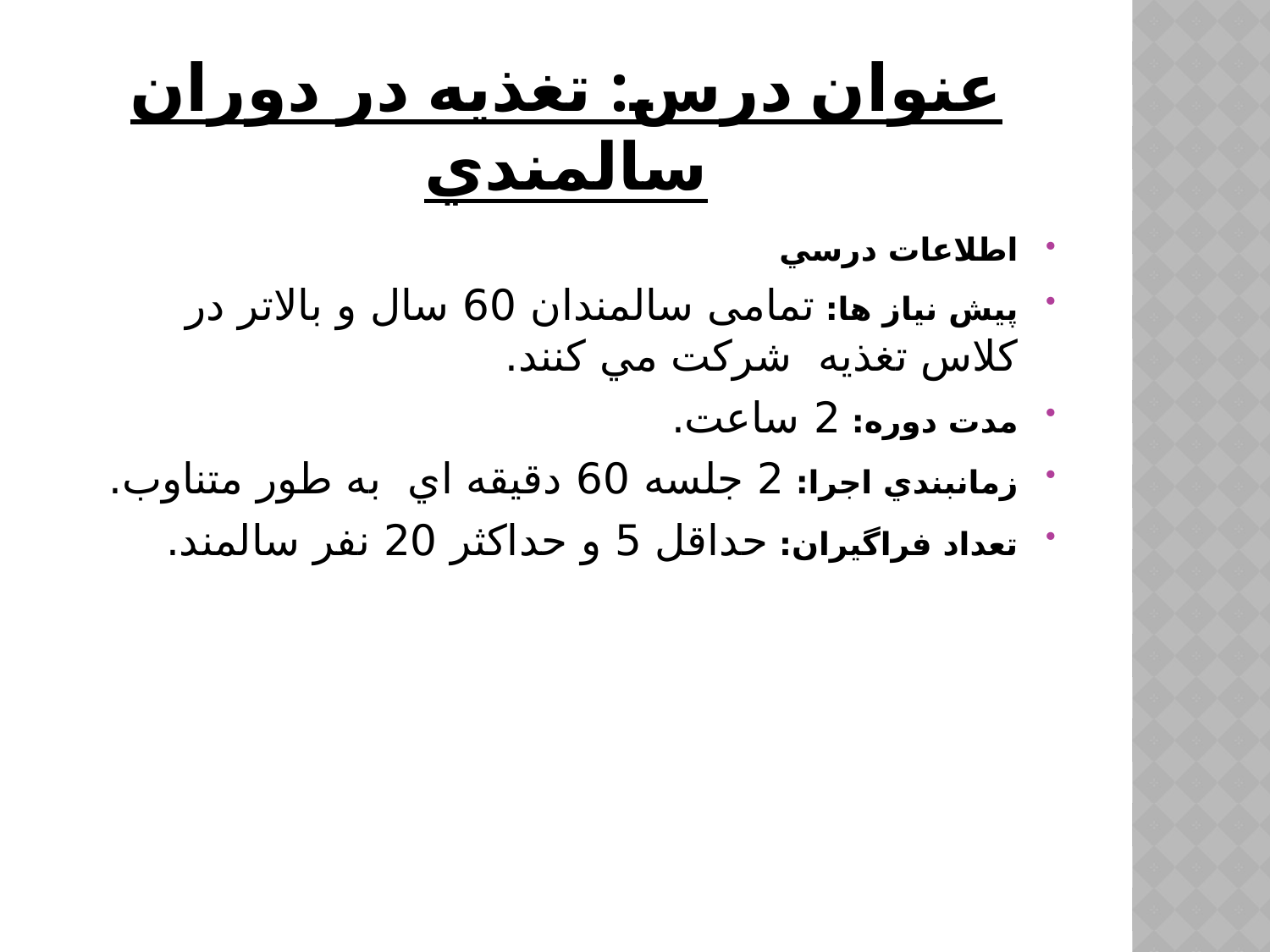

# عنوان درس: تغذيه در دوران سالمندي
اطلاعات درسي
پيش نياز ها: تمامی سالمندان 60 سال و بالاتر در كلاس تغذيه  شركت مي كنند.
مدت دوره: 2 ساعت.
زمانبندي اجرا: 2 جلسه 60 دقيقه اي  به طور متناوب.
تعداد فراگيران: حداقل 5 و حداكثر 20 نفر سالمند.